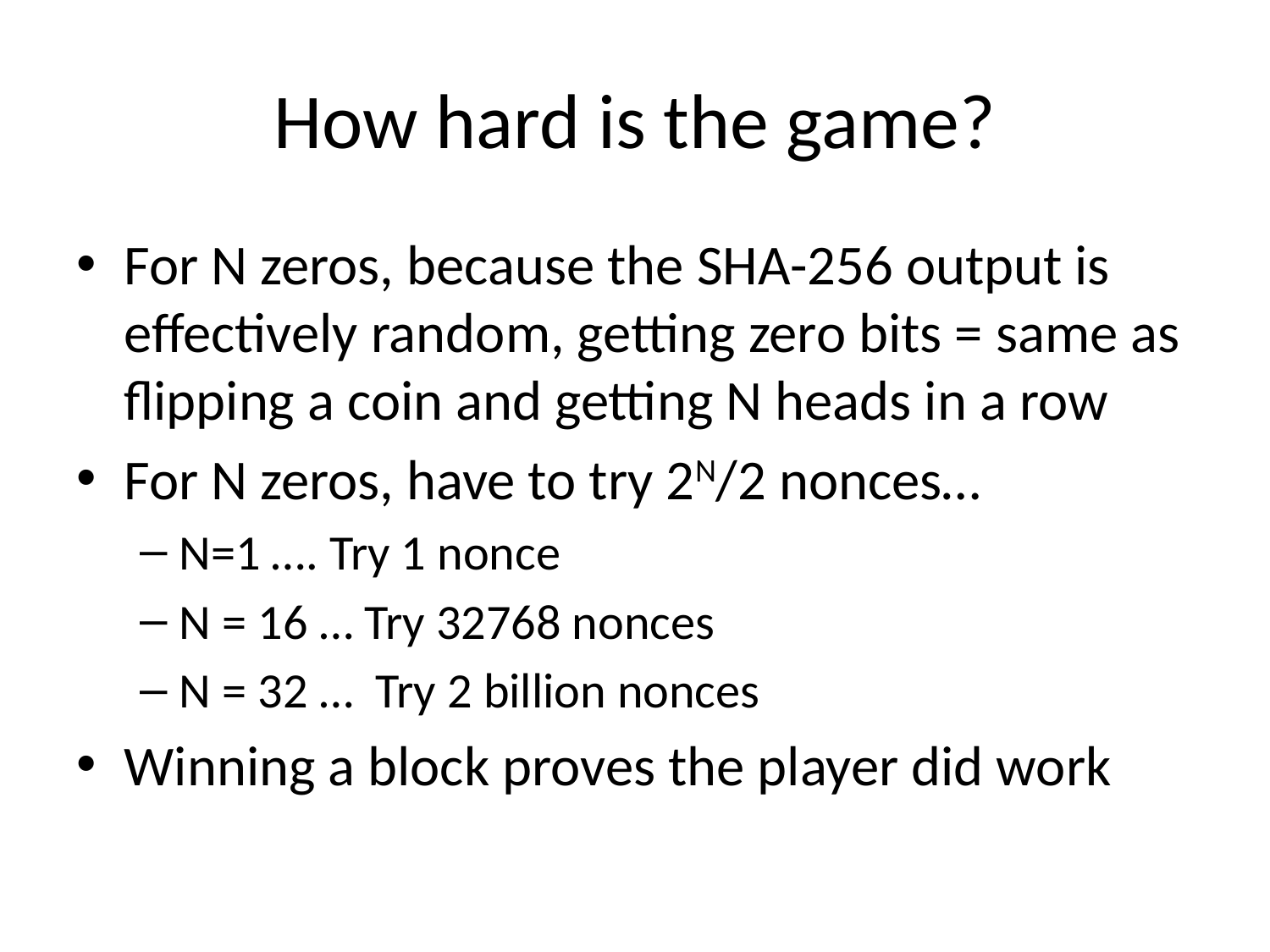

# How hard is the game?
For N zeros, because the SHA-256 output is effectively random, getting zero bits = same as flipping a coin and getting N heads in a row
For N zeros, have to try 2N/2 nonces…
N=1 …. Try 1 nonce
N = 16 … Try 32768 nonces
N = 32 …  Try 2 billion nonces
Winning a block proves the player did work